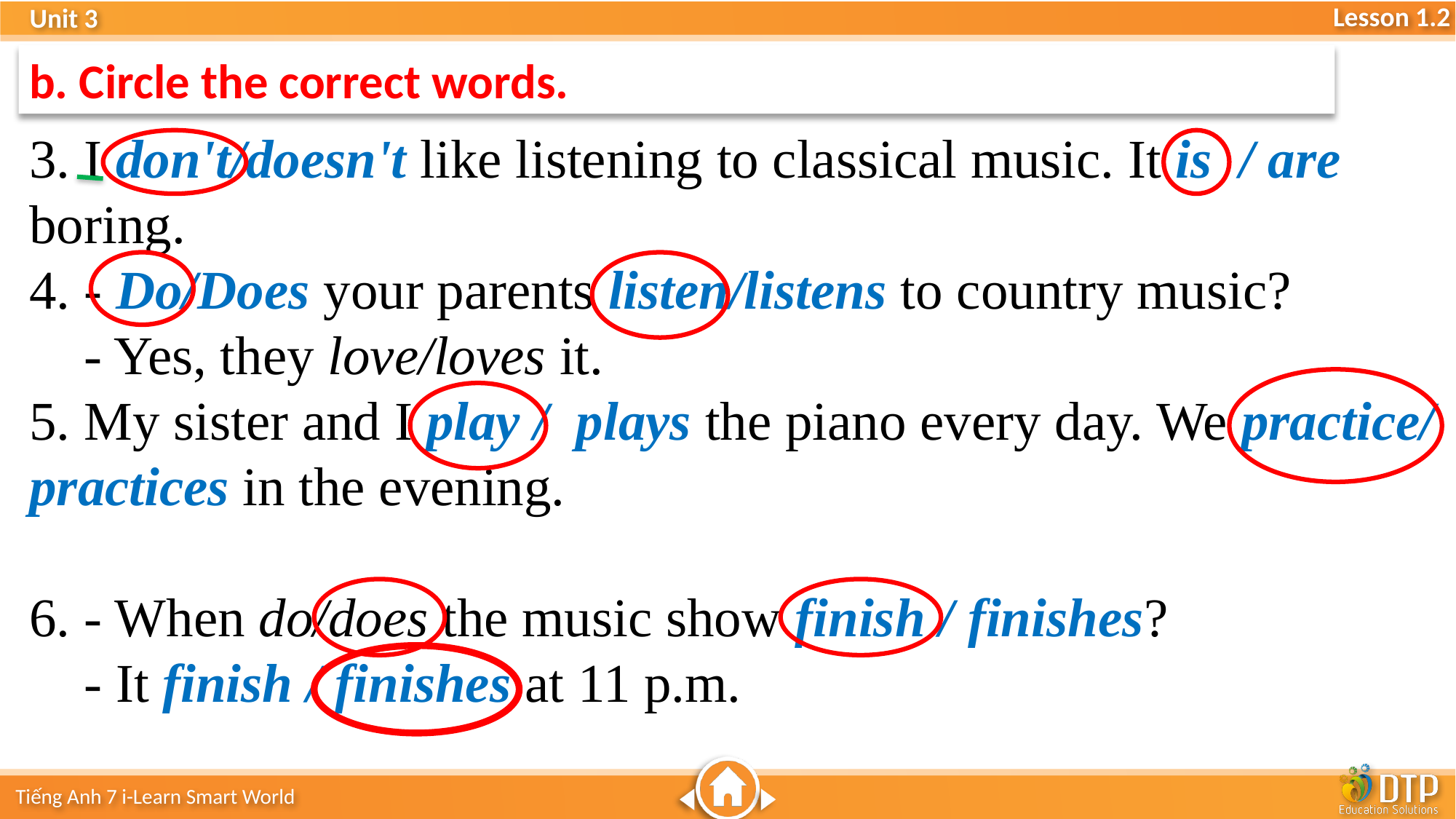

b. Circle the correct words.
3. I don't/doesn't like listening to classical music. It is  / are boring.
4. - Do/Does your parents listen/listens to country music?
    - Yes, they love/loves it.
5. My sister and I play /  plays the piano every day. We practice/ practices in the evening.
6. - When do/does the music show finish / finishes?
    - It finish / finishes at 11 p.m.